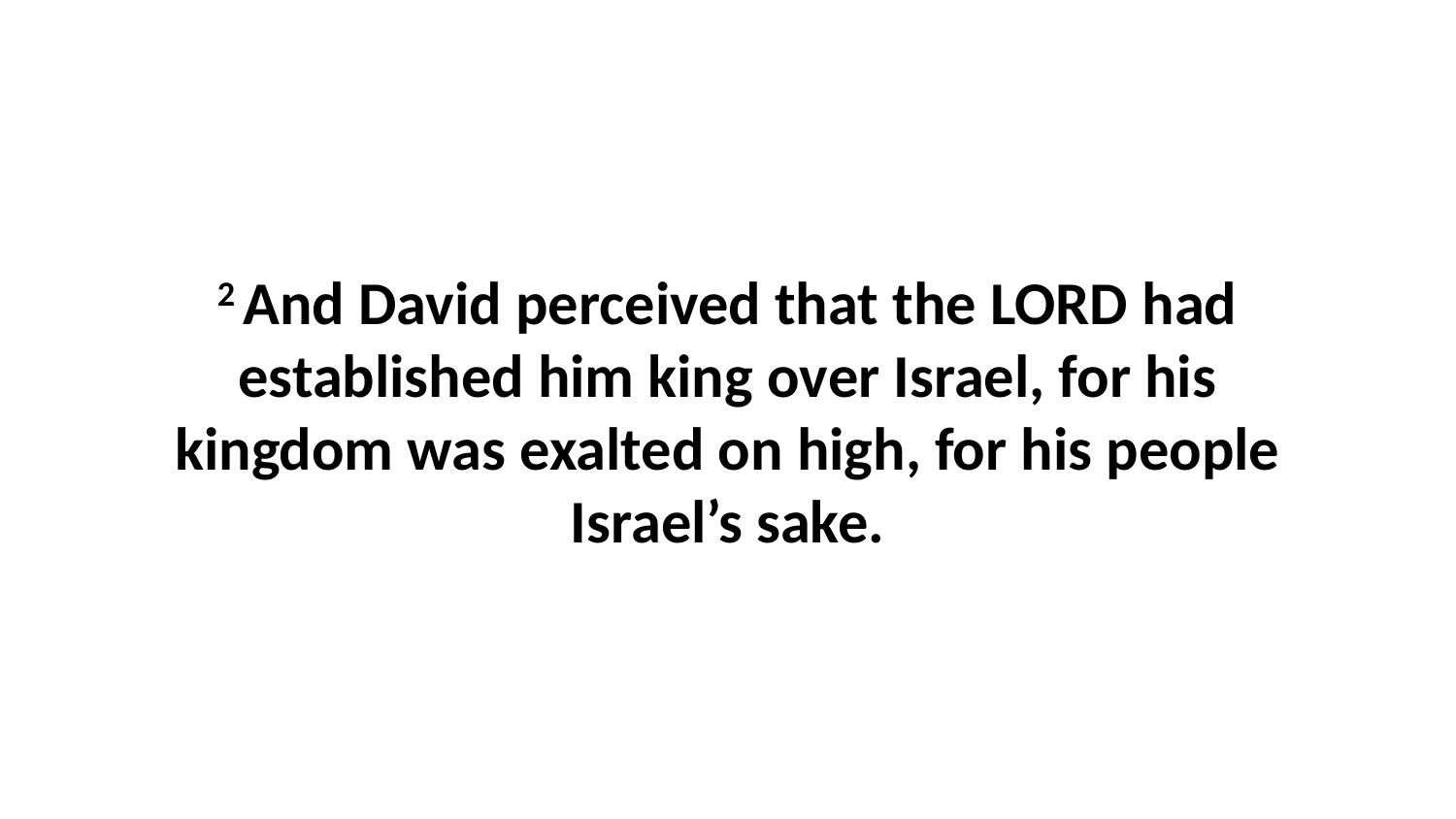

2 And David perceived that the LORD had established him king over Israel, for his kingdom was exalted on high, for his people Israel’s sake.